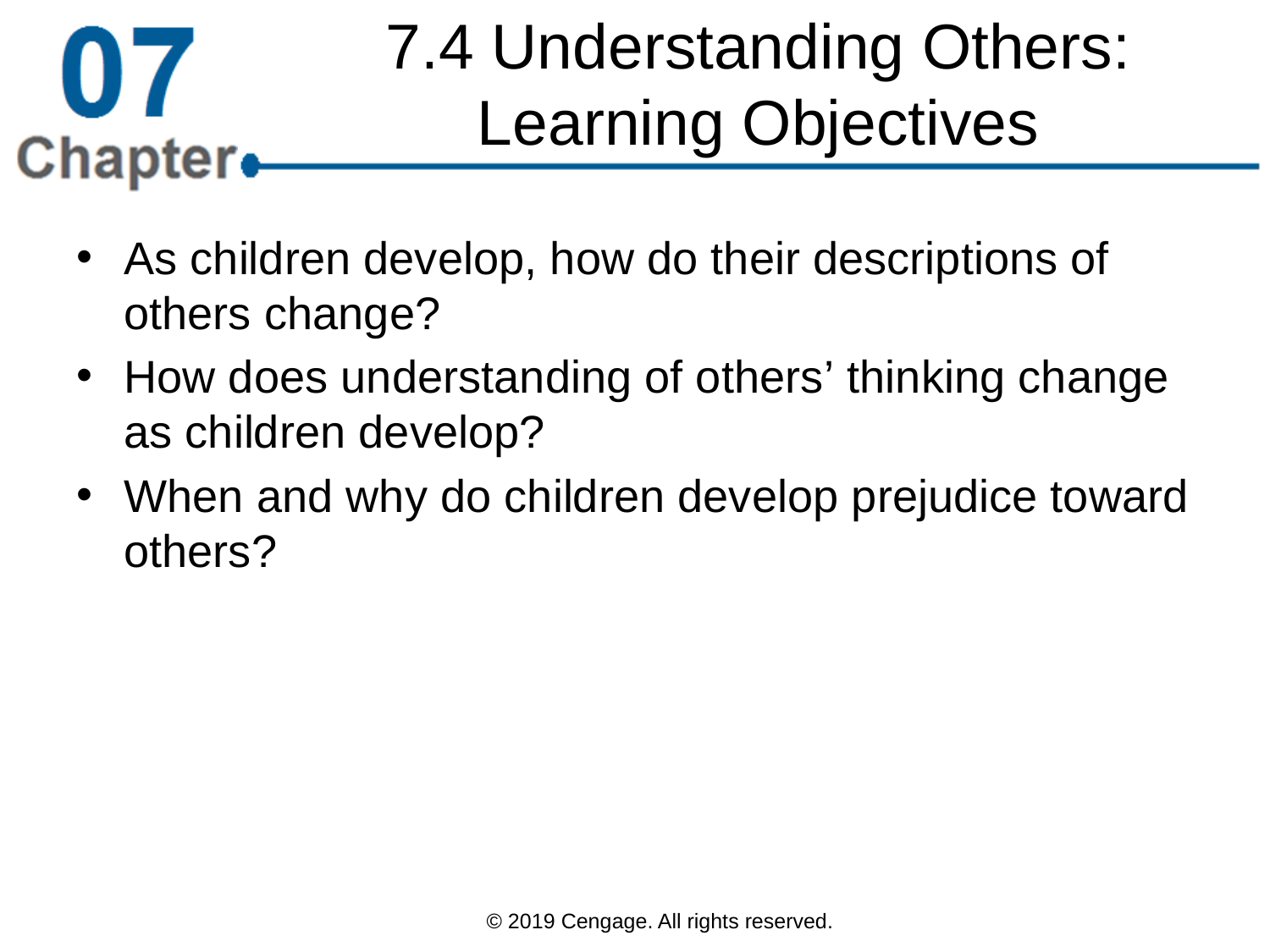

# 7.4 Understanding Others: Learning Objectives
As children develop, how do their descriptions of others change?
How does understanding of others’ thinking change as children develop?
When and why do children develop prejudice toward others?